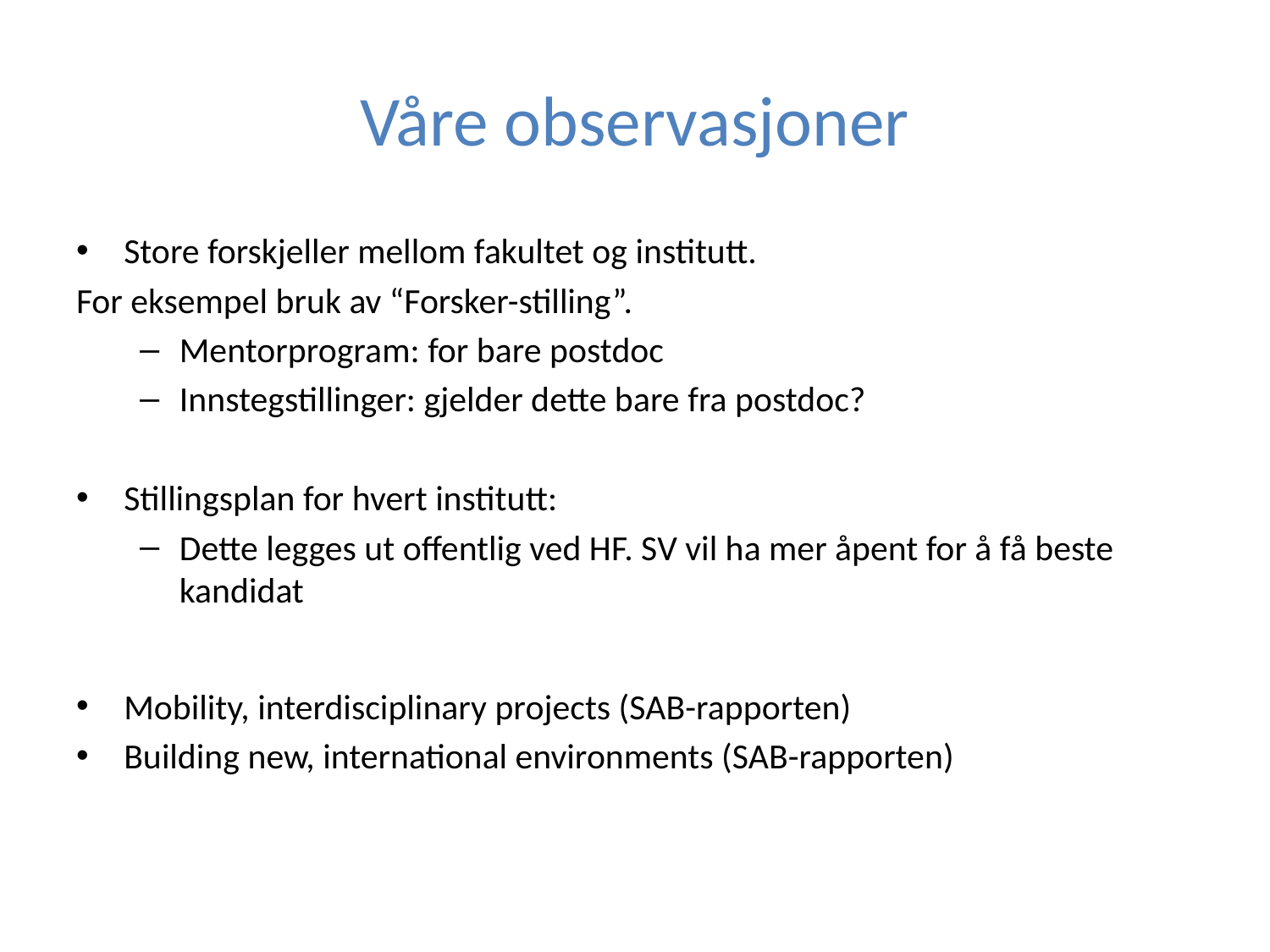

# Våre observasjoner
Store forskjeller mellom fakultet og institutt.
For eksempel bruk av “Forsker-stilling”.
Mentorprogram: for bare postdoc
Innstegstillinger: gjelder dette bare fra postdoc?

Stillingsplan for hvert institutt:
Dette legges ut offentlig ved HF. SV vil ha mer åpent for å få beste kandidat

Mobility, interdisciplinary projects (SAB-rapporten)
Building new, international environments (SAB-rapporten)